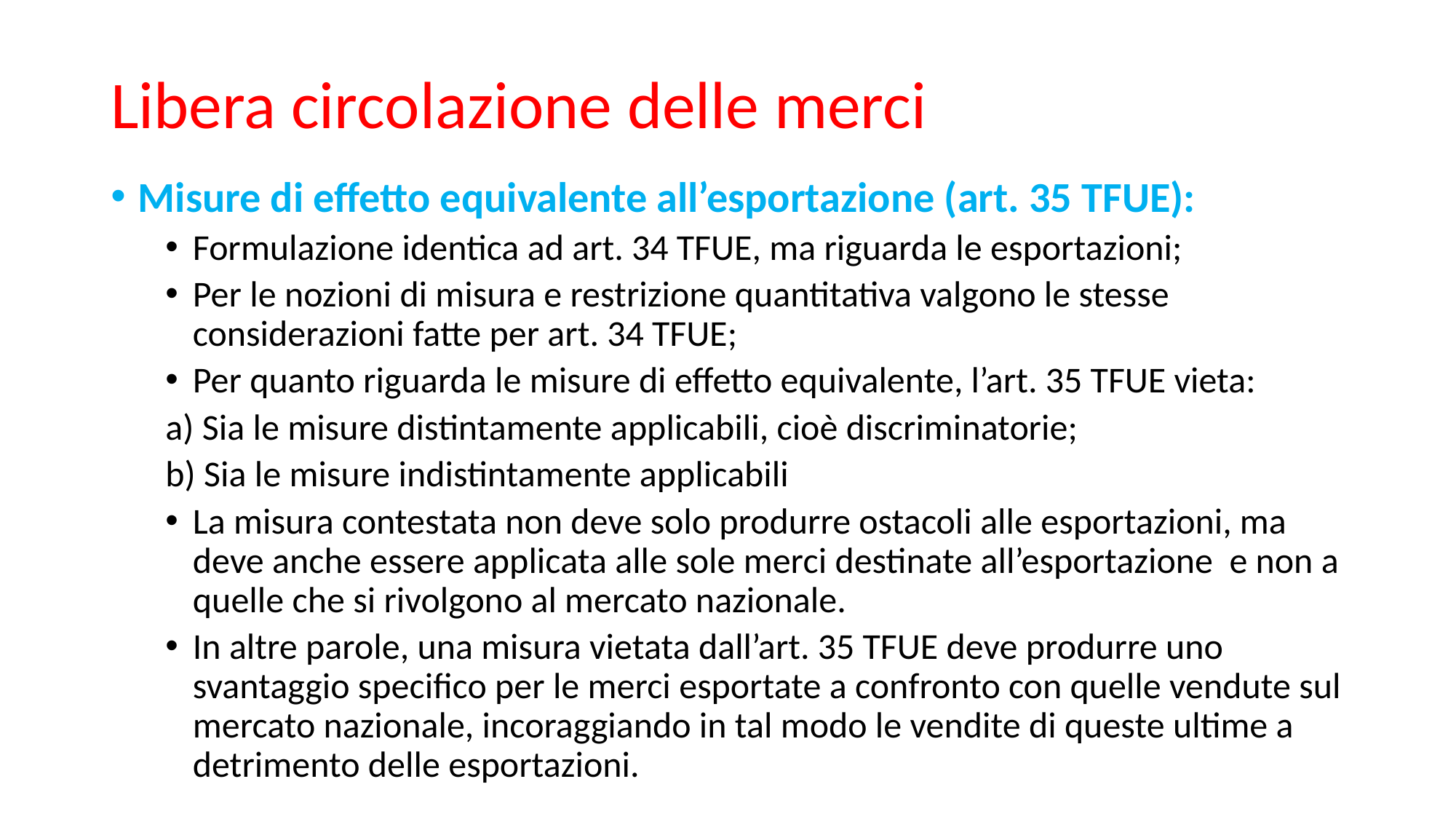

# Libera circolazione delle merci
Misure di effetto equivalente all’esportazione (art. 35 TFUE):
Formulazione identica ad art. 34 TFUE, ma riguarda le esportazioni;
Per le nozioni di misura e restrizione quantitativa valgono le stesse considerazioni fatte per art. 34 TFUE;
Per quanto riguarda le misure di effetto equivalente, l’art. 35 TFUE vieta:
a) Sia le misure distintamente applicabili, cioè discriminatorie;
b) Sia le misure indistintamente applicabili
La misura contestata non deve solo produrre ostacoli alle esportazioni, ma deve anche essere applicata alle sole merci destinate all’esportazione  e non a quelle che si rivolgono al mercato nazionale.
In altre parole, una misura vietata dall’art. 35 TFUE deve produrre uno svantaggio specifico per le merci esportate a confronto con quelle vendute sul mercato nazionale, incoraggiando in tal modo le vendite di queste ultime a detrimento delle esportazioni.